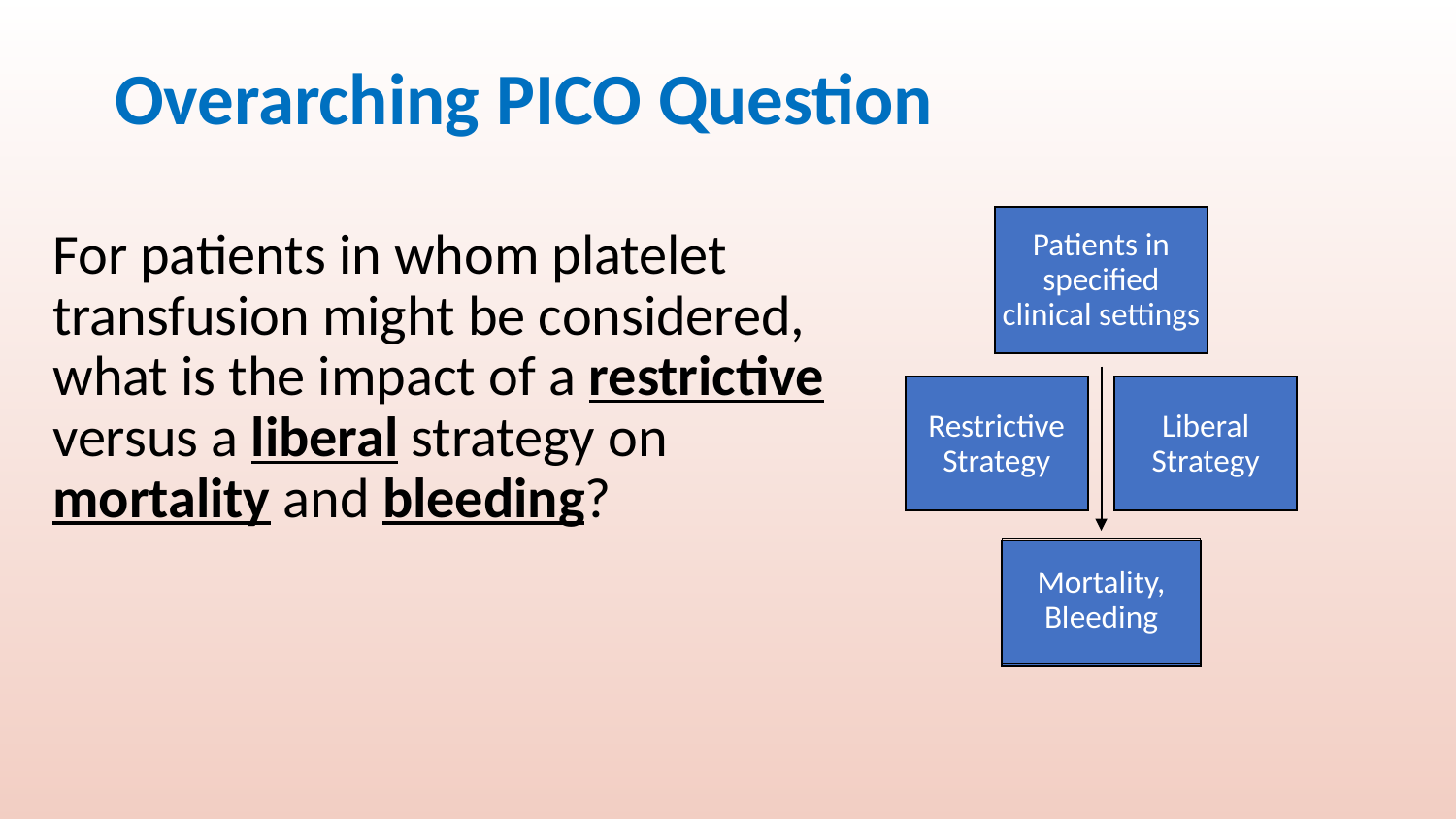

# Overarching PICO Question

Patients in specified clinical settings
For patients in whom platelet transfusion might be considered, what is the impact of a restrictive versus a liberal strategy on mortality and bleeding?

Restrictive Strategy

Liberal Strategy
Mortality, Bleeding